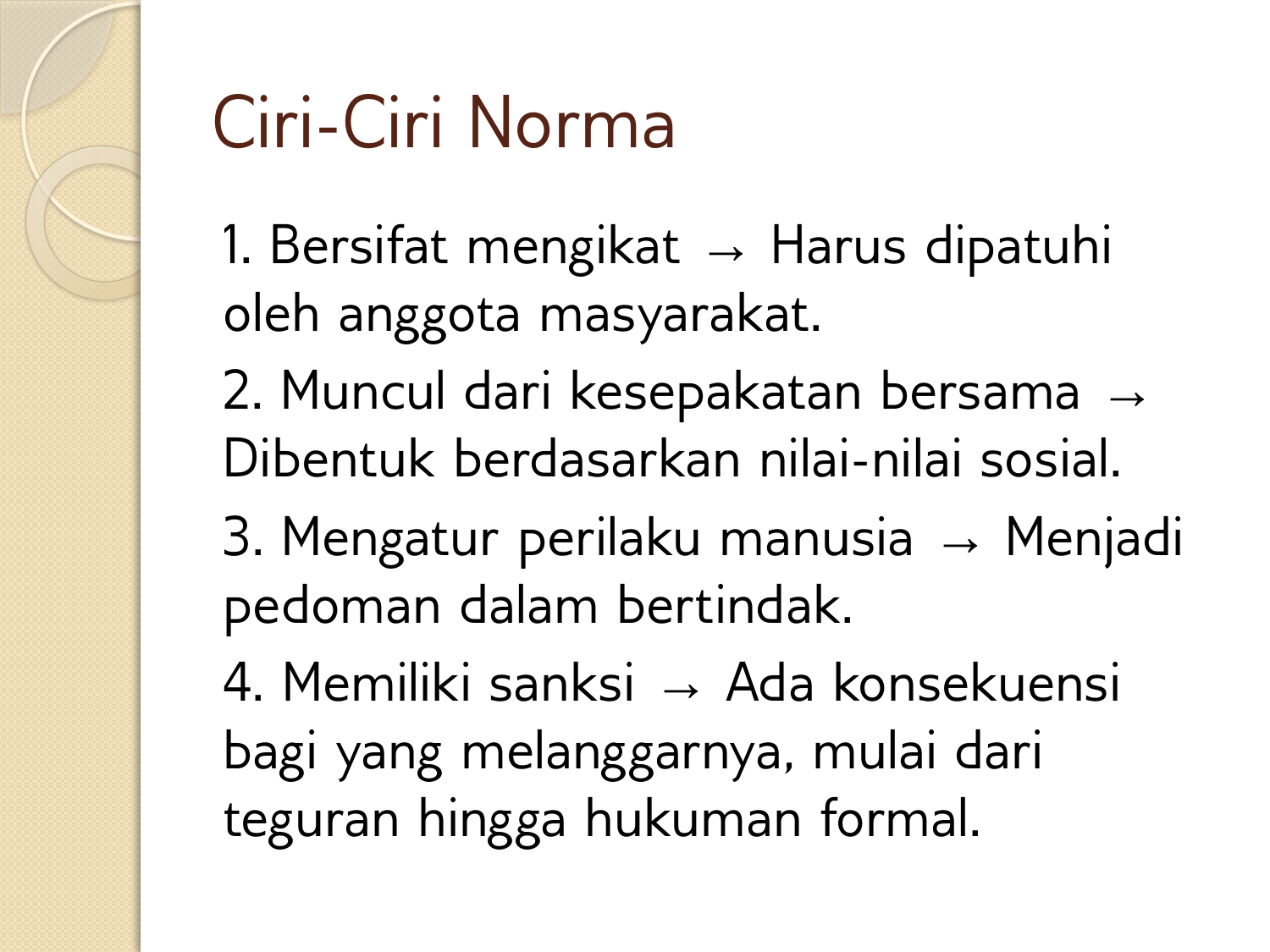

# Ciri-Ciri Norma
1. Bersifat mengikat → Harus dipatuhi oleh anggota masyarakat.
2. Muncul dari kesepakatan bersama → Dibentuk berdasarkan nilai-nilai sosial.
3. Mengatur perilaku manusia → Menjadi pedoman dalam bertindak.
4. Memiliki sanksi → Ada konsekuensi bagi yang melanggarnya, mulai dari teguran hingga hukuman formal.